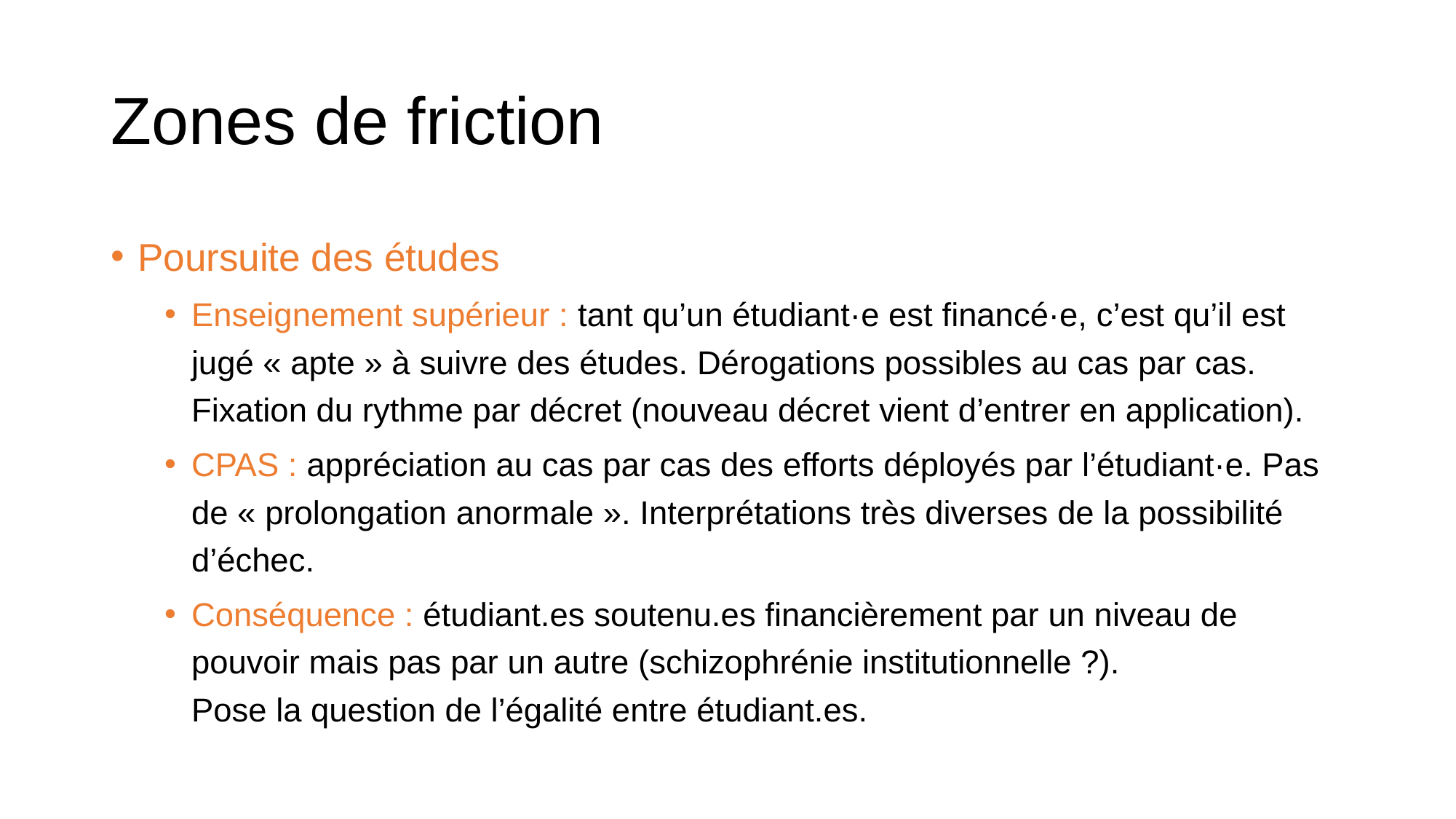

# Zones de friction
Poursuite des études
Enseignement supérieur : tant qu’un étudiant·e est financé·e, c’est qu’il est jugé « apte » à suivre des études. Dérogations possibles au cas par cas. Fixation du rythme par décret (nouveau décret vient d’entrer en application).
CPAS : appréciation au cas par cas des efforts déployés par l’étudiant·e. Pas de « prolongation anormale ». Interprétations très diverses de la possibilité d’échec.
Conséquence : étudiant.es soutenu.es financièrement par un niveau de pouvoir mais pas par un autre (schizophrénie institutionnelle ?).
Pose la question de l’égalité entre étudiant.es.